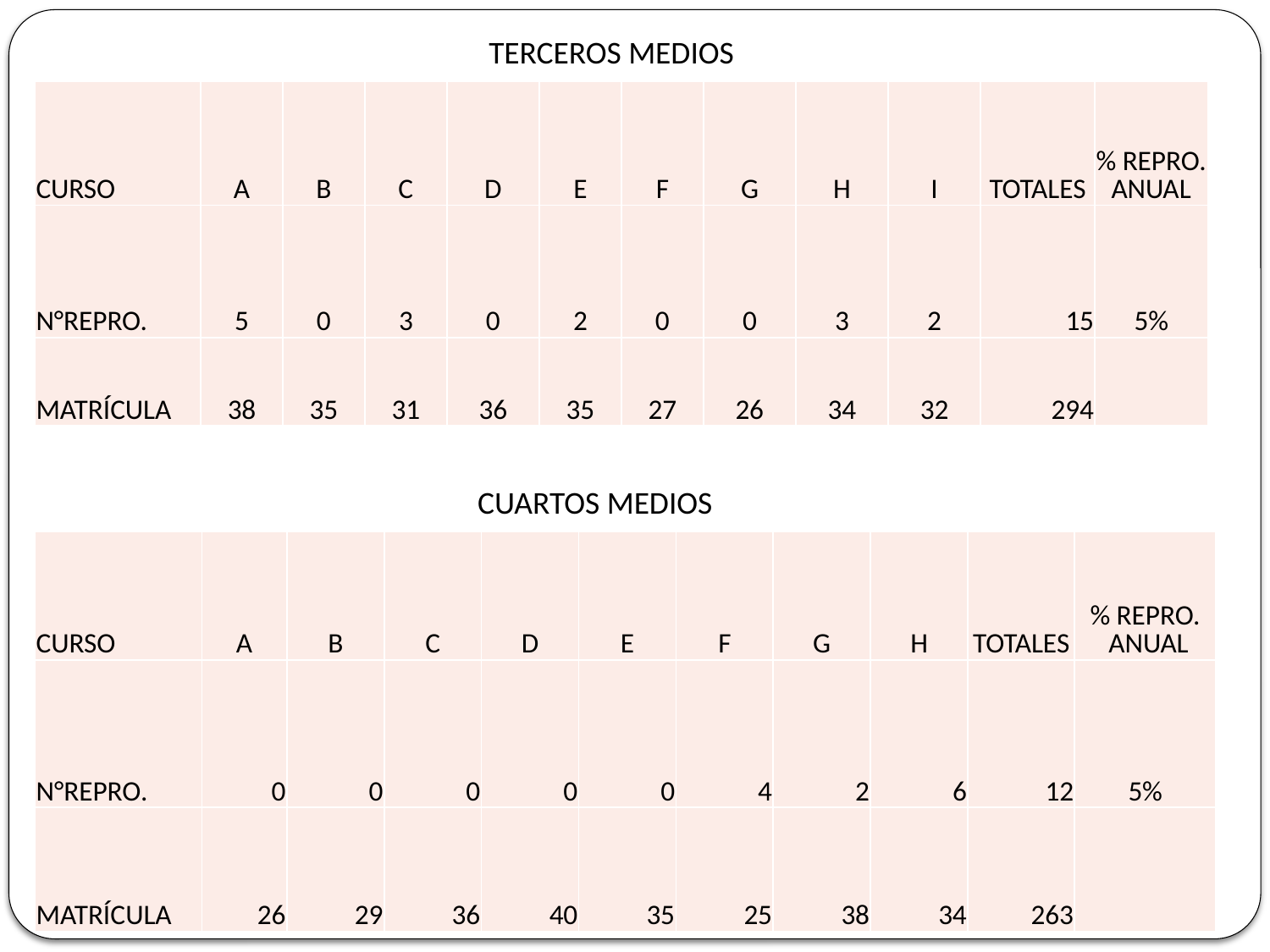

TERCEROS MEDIOS
| CURSO | A | B | C | D | E | F | G | H | I | TOTALES | % REPRO. ANUAL |
| --- | --- | --- | --- | --- | --- | --- | --- | --- | --- | --- | --- |
| N°REPRO. | 5 | 0 | 3 | 0 | 2 | 0 | 0 | 3 | 2 | 15 | 5% |
| MATRÍCULA | 38 | 35 | 31 | 36 | 35 | 27 | 26 | 34 | 32 | 294 |  |
CUARTOS MEDIOS
| CURSO | A | B | C | D | E | F | G | H | TOTALES | % REPRO. ANUAL |
| --- | --- | --- | --- | --- | --- | --- | --- | --- | --- | --- |
| N°REPRO. | 0 | 0 | 0 | 0 | 0 | 4 | 2 | 6 | 12 | 5% |
| MATRÍCULA | 26 | 29 | 36 | 40 | 35 | 25 | 38 | 34 | 263 |  |